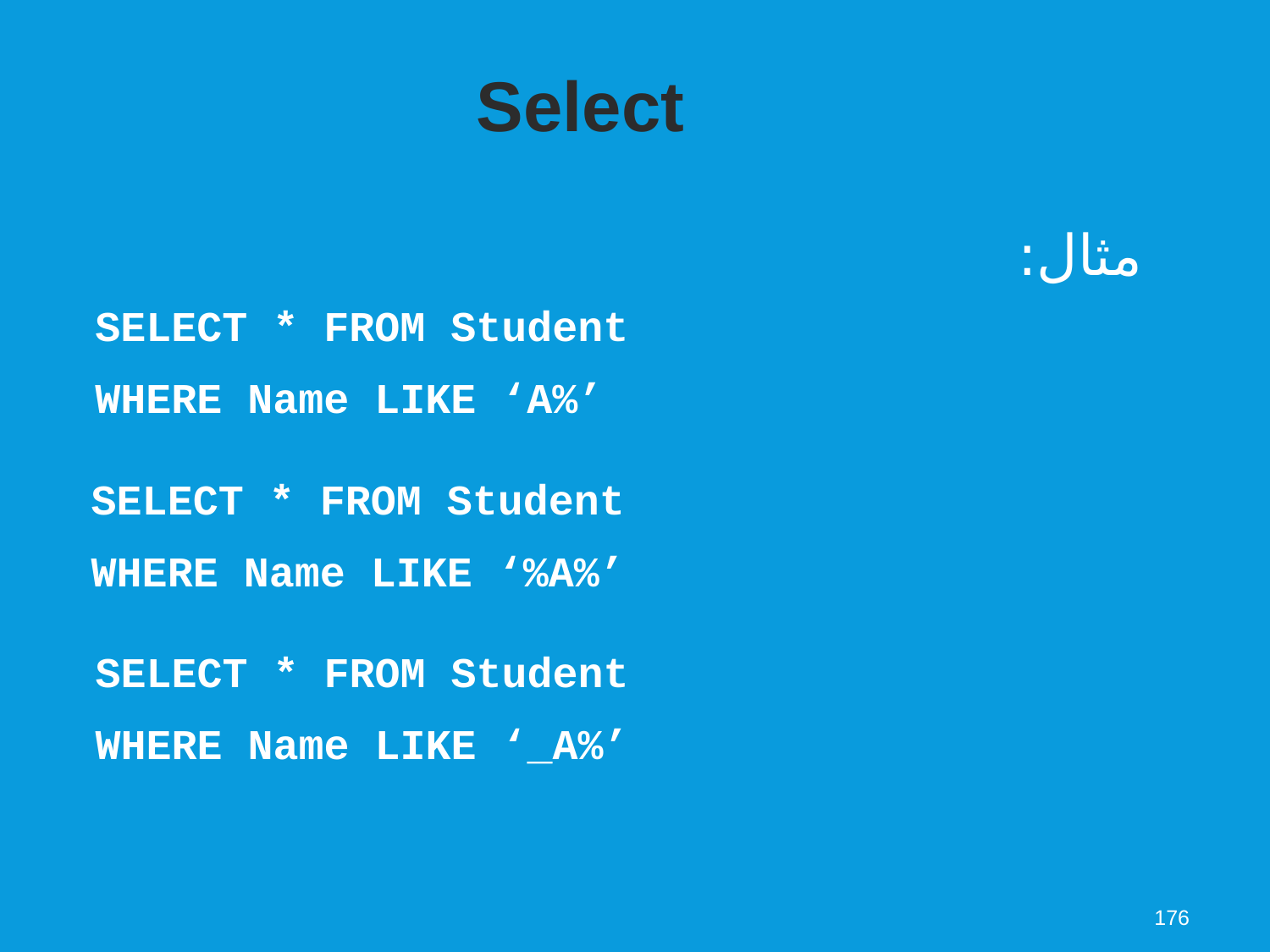

Select
مثال:
SELECT * FROM Student
WHERE Name LIKE ‘A%’
SELECT * FROM Student
WHERE Name LIKE ‘%A%’
SELECT * FROM Student
WHERE Name LIKE ‘_A%’
176